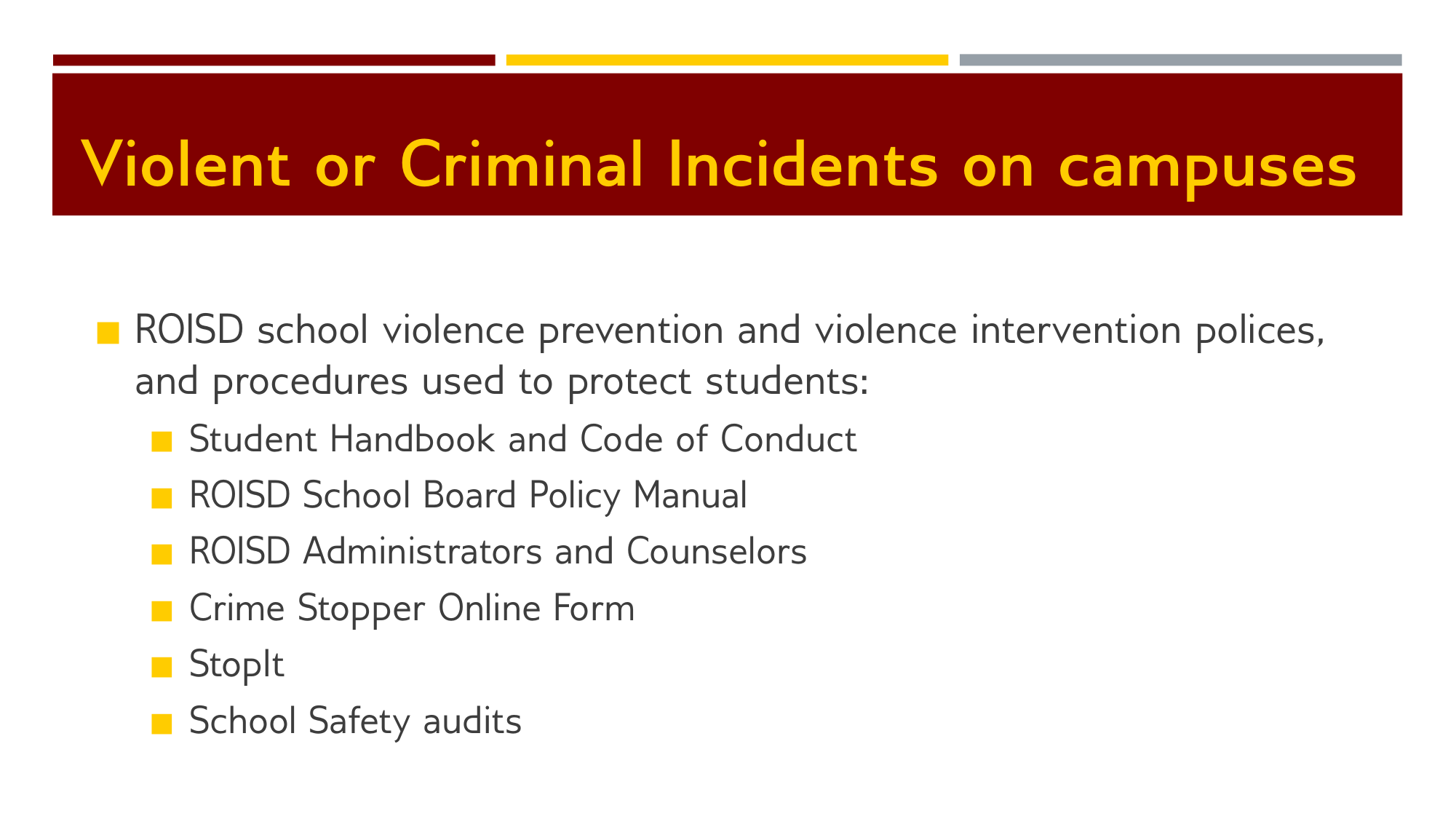

# Violent or Criminal Incidents on campuses
ROISD school violence prevention and violence intervention polices, and procedures used to protect students:
Student Handbook and Code of Conduct
ROISD School Board Policy Manual
ROISD Administrators and Counselors
Crime Stopper Online Form
StopIt
School Safety audits